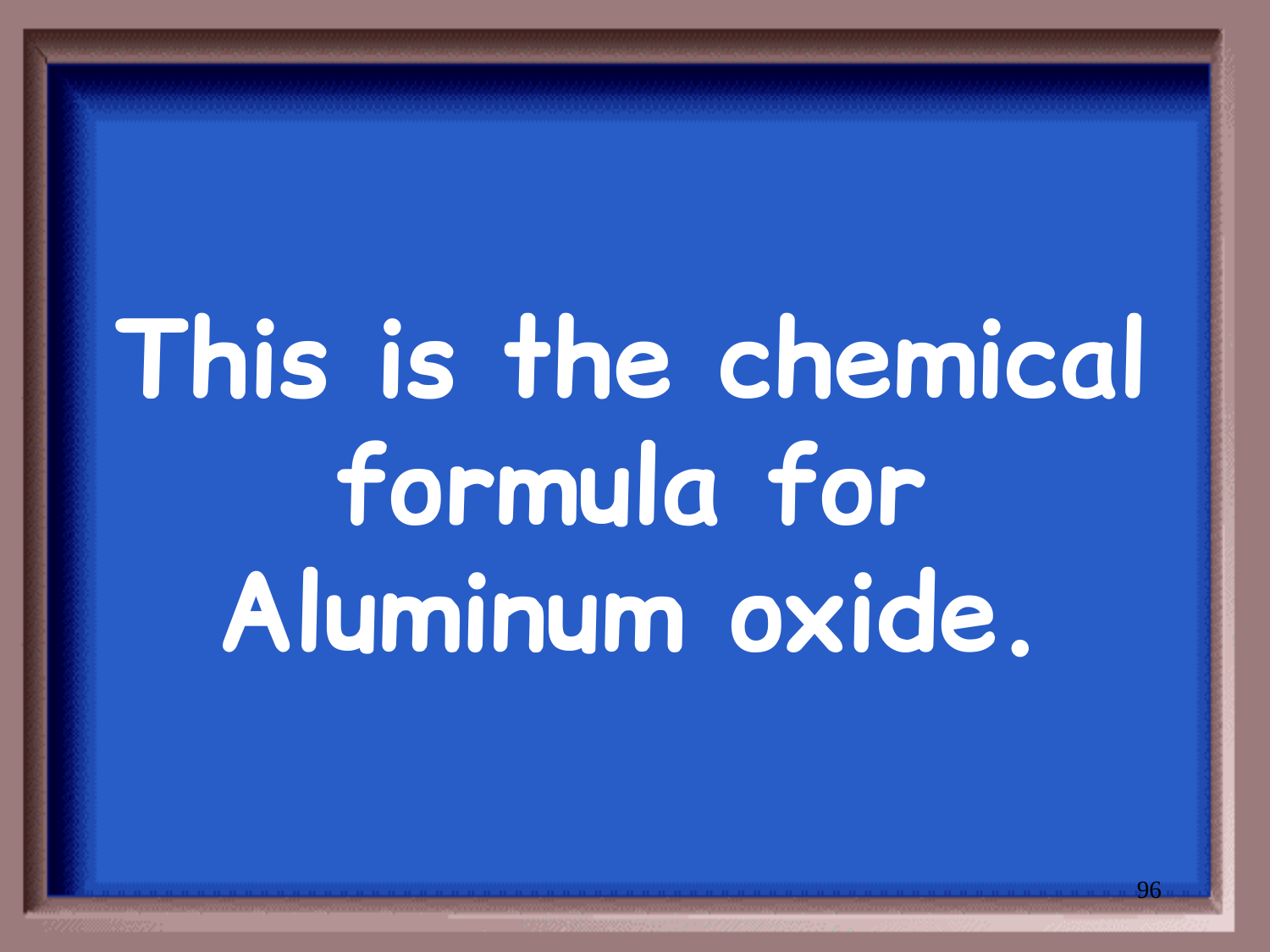

# This is the chemical formula for Aluminum oxide.
96